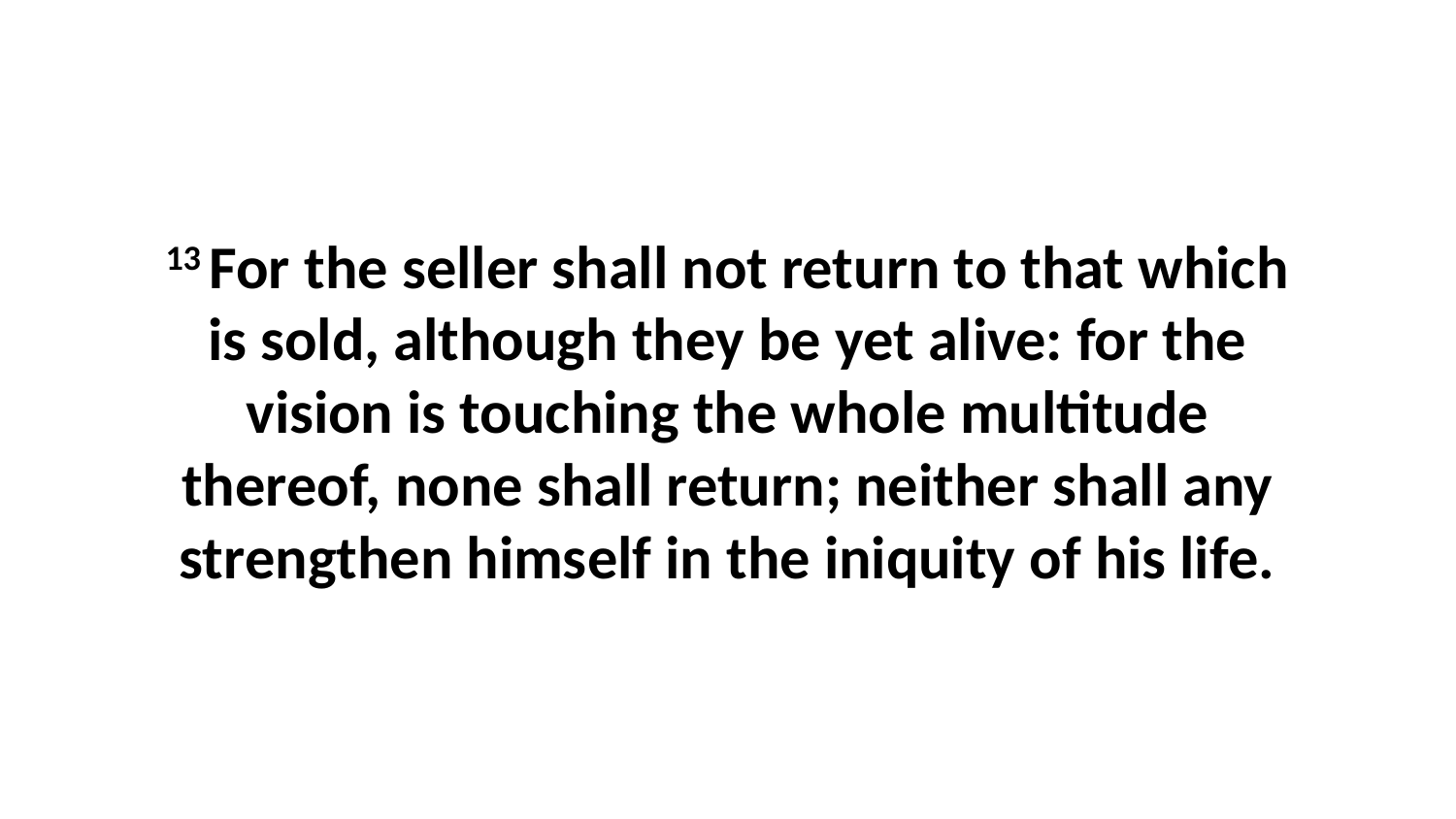

13 For the seller shall not return to that which is sold, although they be yet alive: for the vision is touching the whole multitude thereof, none shall return; neither shall any strengthen himself in the iniquity of his life.